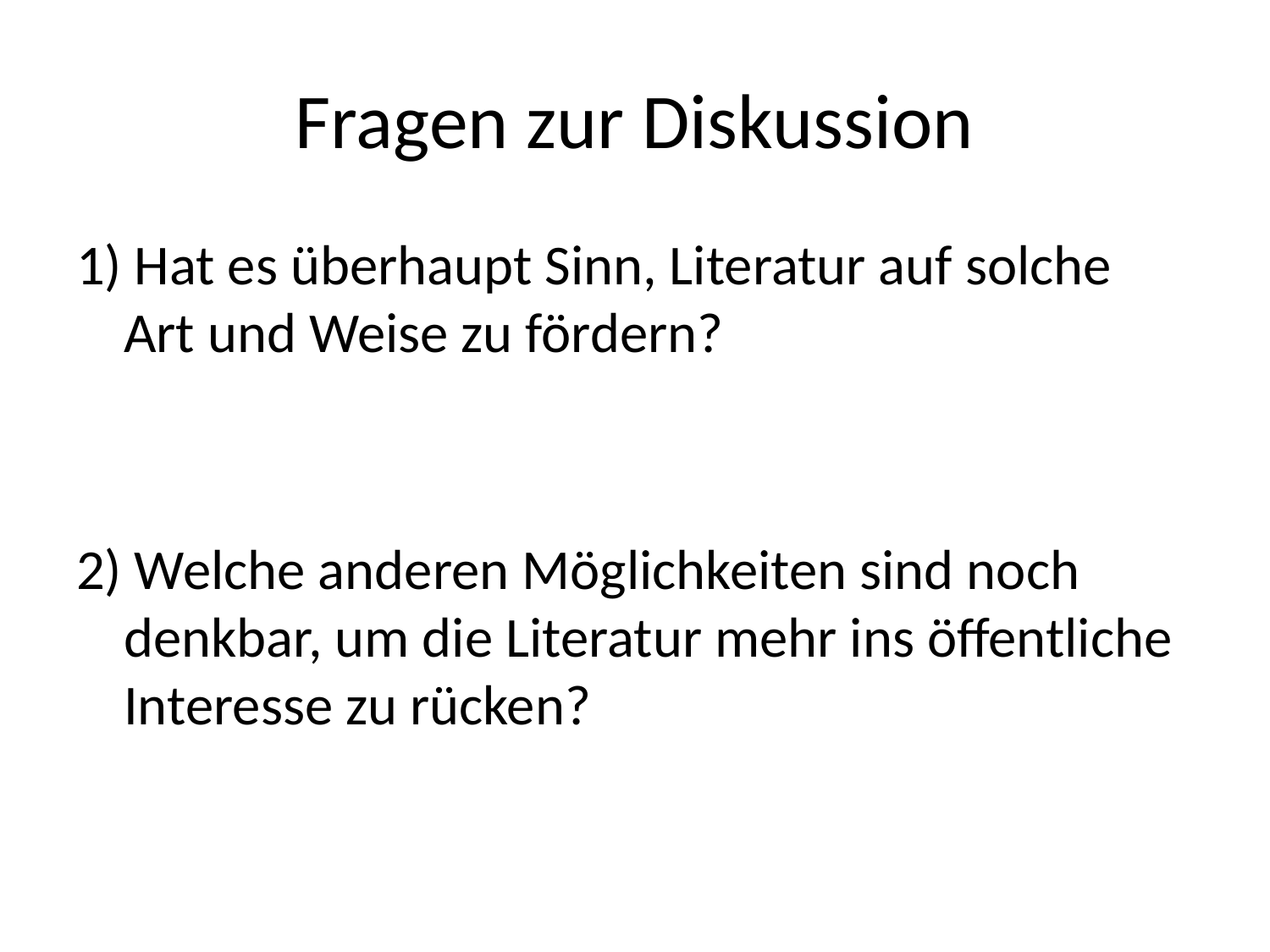

# Fragen zur Diskussion
1) Hat es überhaupt Sinn, Literatur auf solche Art und Weise zu fördern?

2) Welche anderen Möglichkeiten sind noch denkbar, um die Literatur mehr ins öffentliche Interesse zu rücken?